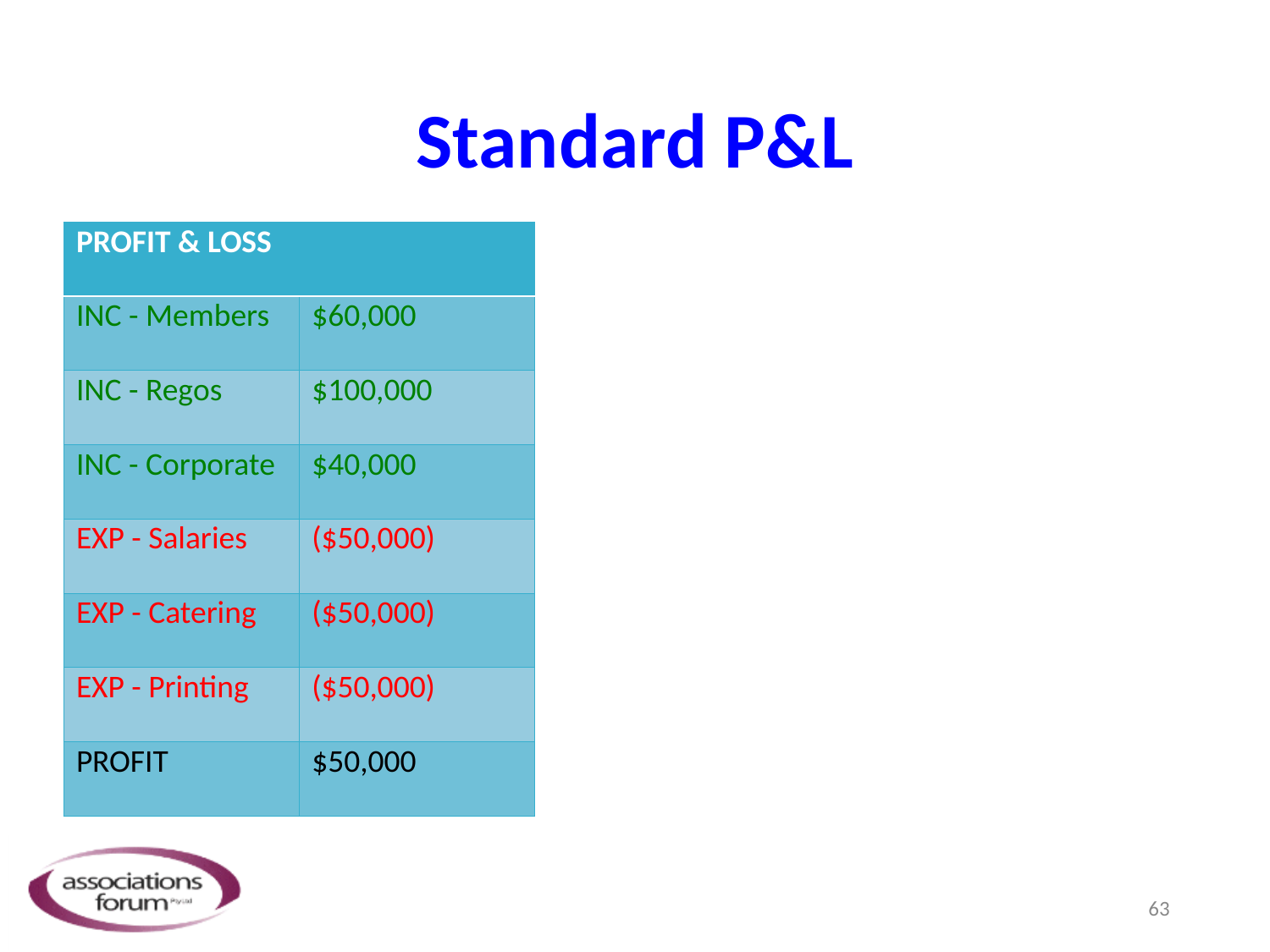

# Standard P&L
| PROFIT & LOSS |  |
| --- | --- |
| INC - Members | $60,000 |
| INC - Regos | $100,000 |
| INC - Corporate | $40,000 |
| EXP - Salaries | ($50,000) |
| EXP - Catering | ($50,000) |
| EXP - Printing | ($50,000) |
| PROFIT | $50,000 |
63